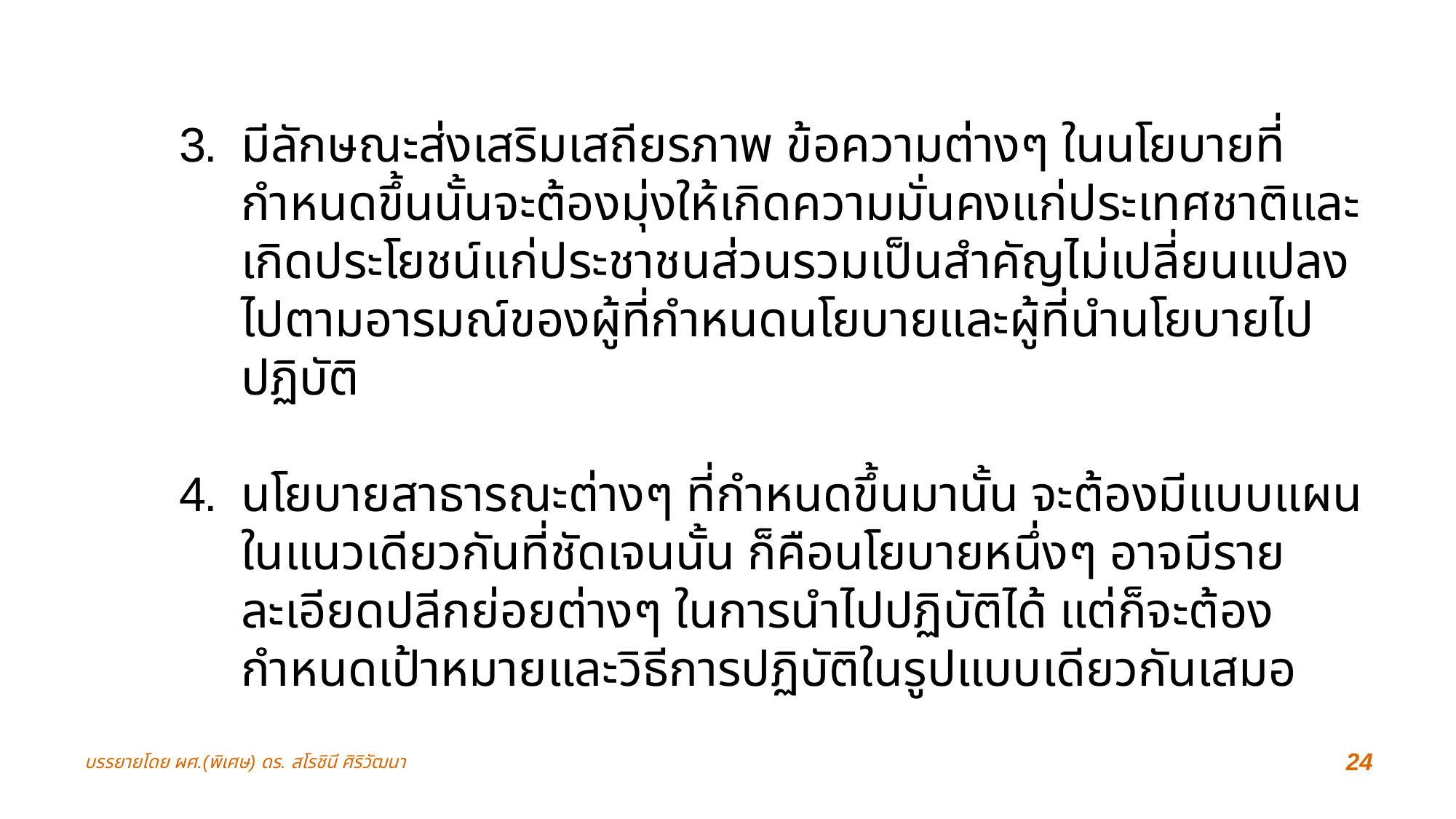

มีลักษณะส่งเสริมเสถียรภาพ ข้อความต่างๆ ในนโยบายที่กำหนดขึ้นนั้นจะต้องมุ่งให้เกิดความมั่นคงแก่ประเทศชาติและเกิดประโยชน์แก่ประชาชนส่วนรวมเป็นสำคัญไม่เปลี่ยนแปลงไปตามอารมณ์ของผู้ที่กำหนดนโยบายและผู้ที่นำนโยบายไปปฏิบัติ

นโยบายสาธารณะต่างๆ ที่กำหนดขึ้นมานั้น จะต้องมีแบบแผนในแนวเดียวกันที่ชัดเจนนั้น ก็คือนโยบายหนึ่งๆ อาจมีรายละเอียดปลีกย่อยต่างๆ ในการนำไปปฏิบัติได้ แต่ก็จะต้องกำหนดเป้าหมายและวิธีการปฏิบัติในรูปแบบเดียวกันเสมอ

บรรยายโดย ผศ.(พิเศษ) ดร. สโรชินี ศิริวัฒนา
24